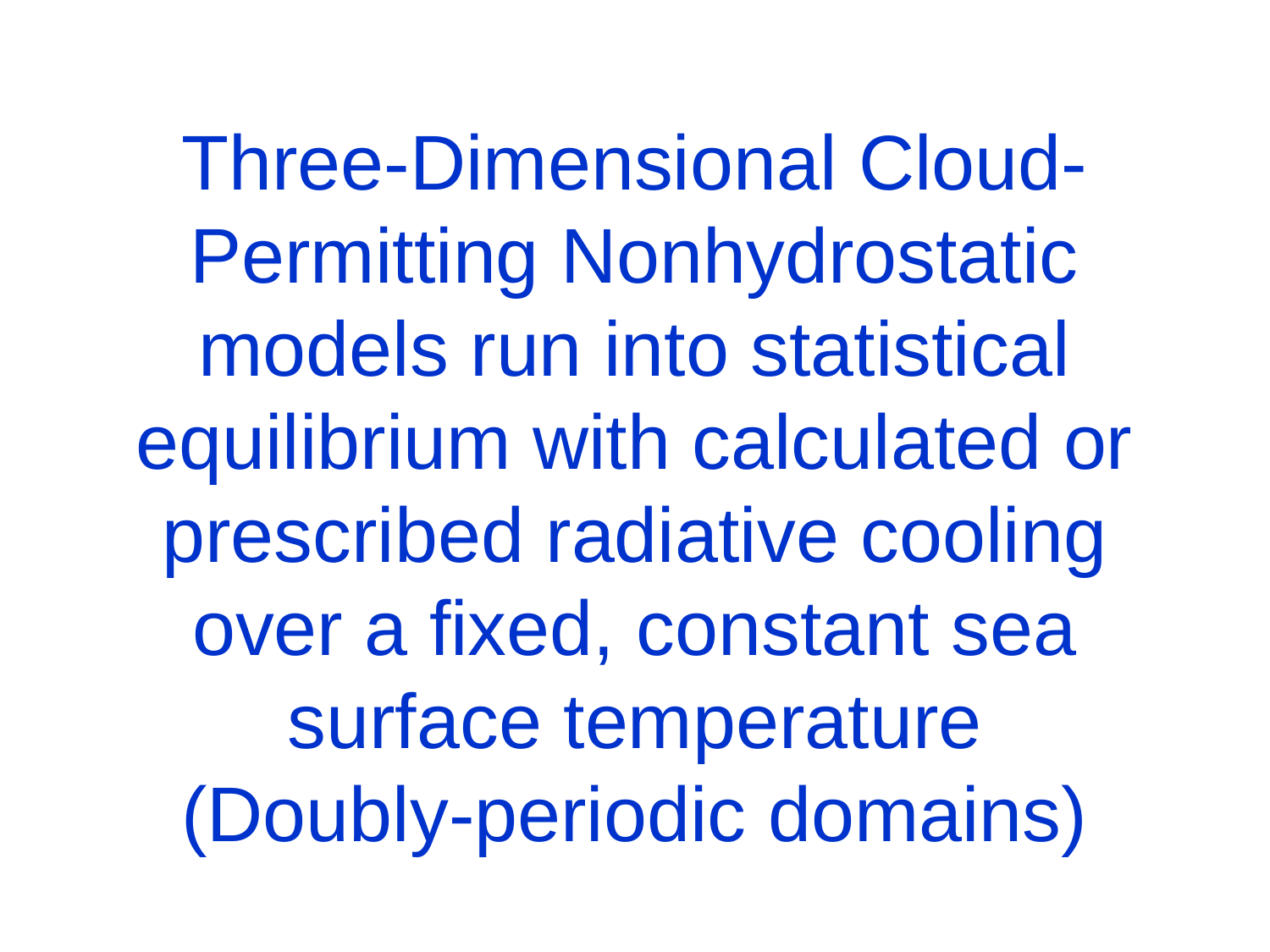

# Three-Dimensional Cloud-Permitting Nonhydrostatic models run into statistical equilibrium with calculated or prescribed radiative cooling over a fixed, constant sea surface temperature (Doubly-periodic domains)